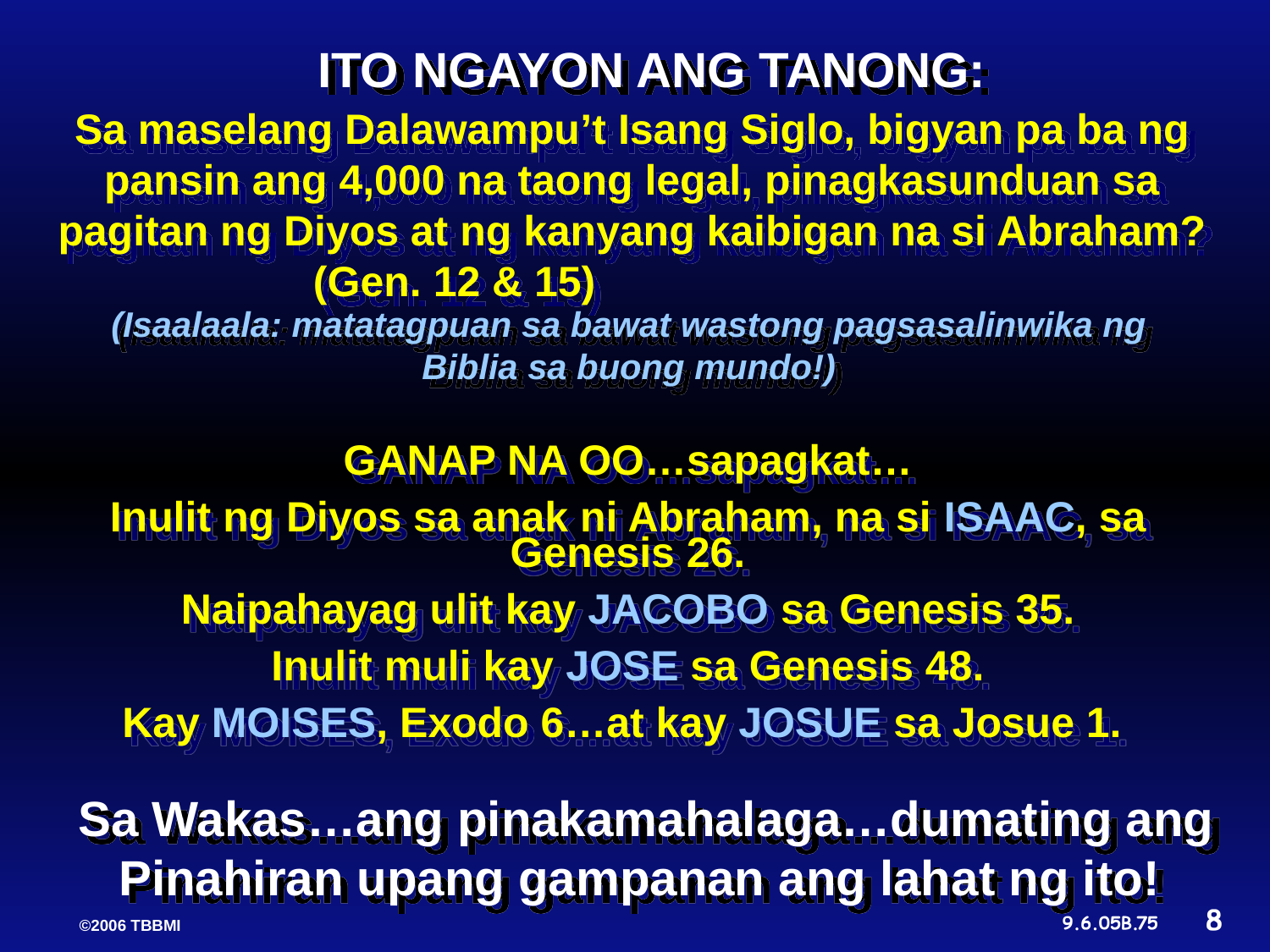

ITO NGAYON ANG TANONG:
Sa maselang Dalawampu’t Isang Siglo, bigyan pa ba ng pansin ang 4,000 na taong legal, pinagkasunduan sa pagitan ng Diyos at ng kanyang kaibigan na si Abraham? (Gen. 12 & 15)

(Isaalaala: matatagpuan sa bawat wastong pagsasalinwika ng Biblia sa buong mundo!)

GANAP NA OO…sapagkat…
Inulit ng Diyos sa anak ni Abraham, na si ISAAC, sa Genesis 26.
Naipahayag ulit kay JACOBO sa Genesis 35.
Inulit muli kay JOSE sa Genesis 48.
Kay MOISES, Exodo 6…at kay JOSUE sa Josue 1.

Sa Wakas…ang pinakamahalaga…dumating ang Pinahiran upang gampanan ang lahat ng ito!
8

75

9.6.05B.
©2006 TBBMI